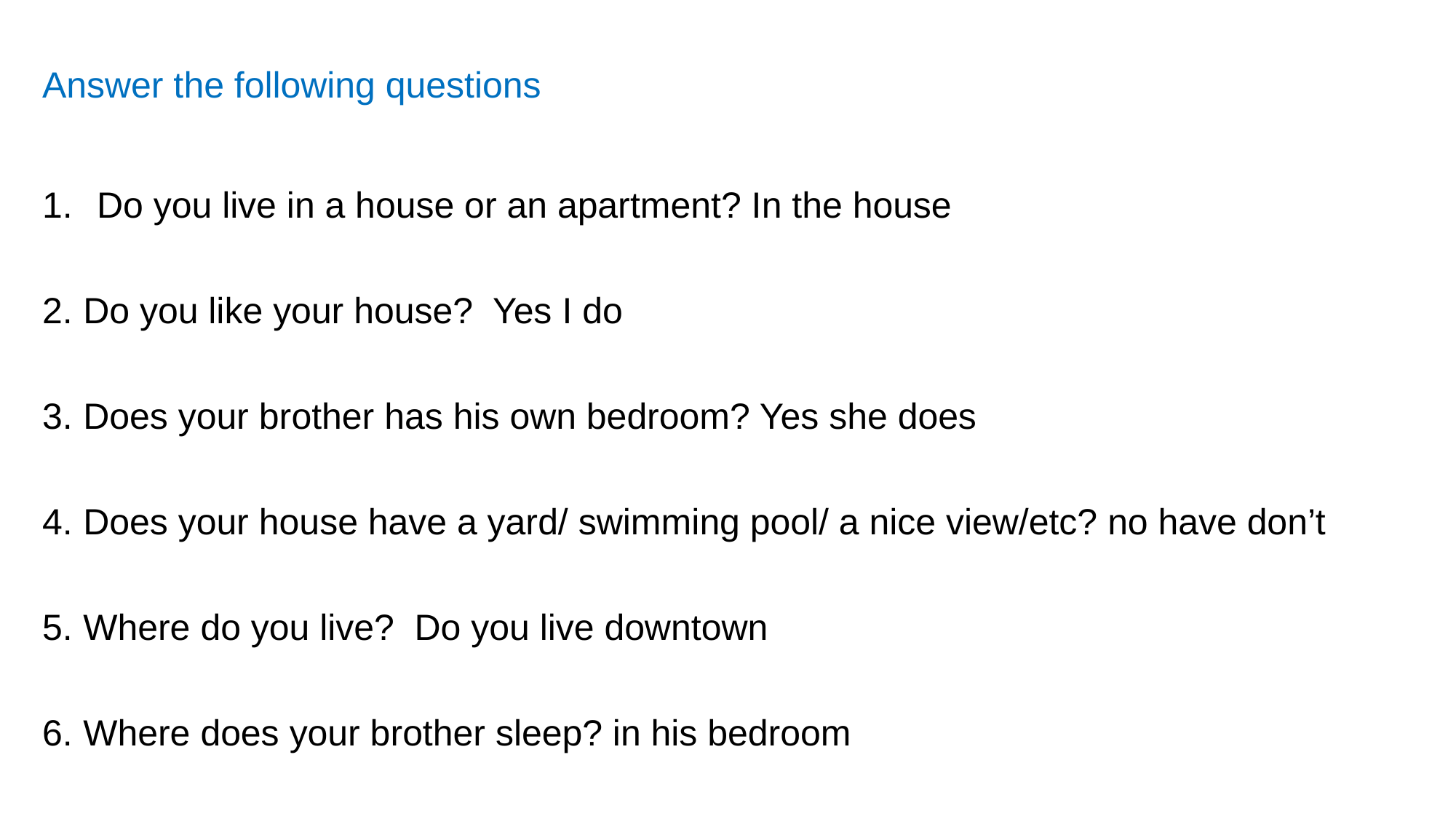

Answer the following questions

Do you live in a house or an apartment? In the house
Do you like your house?  Yes I do
Does your brother has his own bedroom? Yes she does
Does your house have a yard/ swimming pool/ a nice view/etc? no have don’t
Where do you live?  Do you live downtown
Where does your brother sleep? in his bedroom